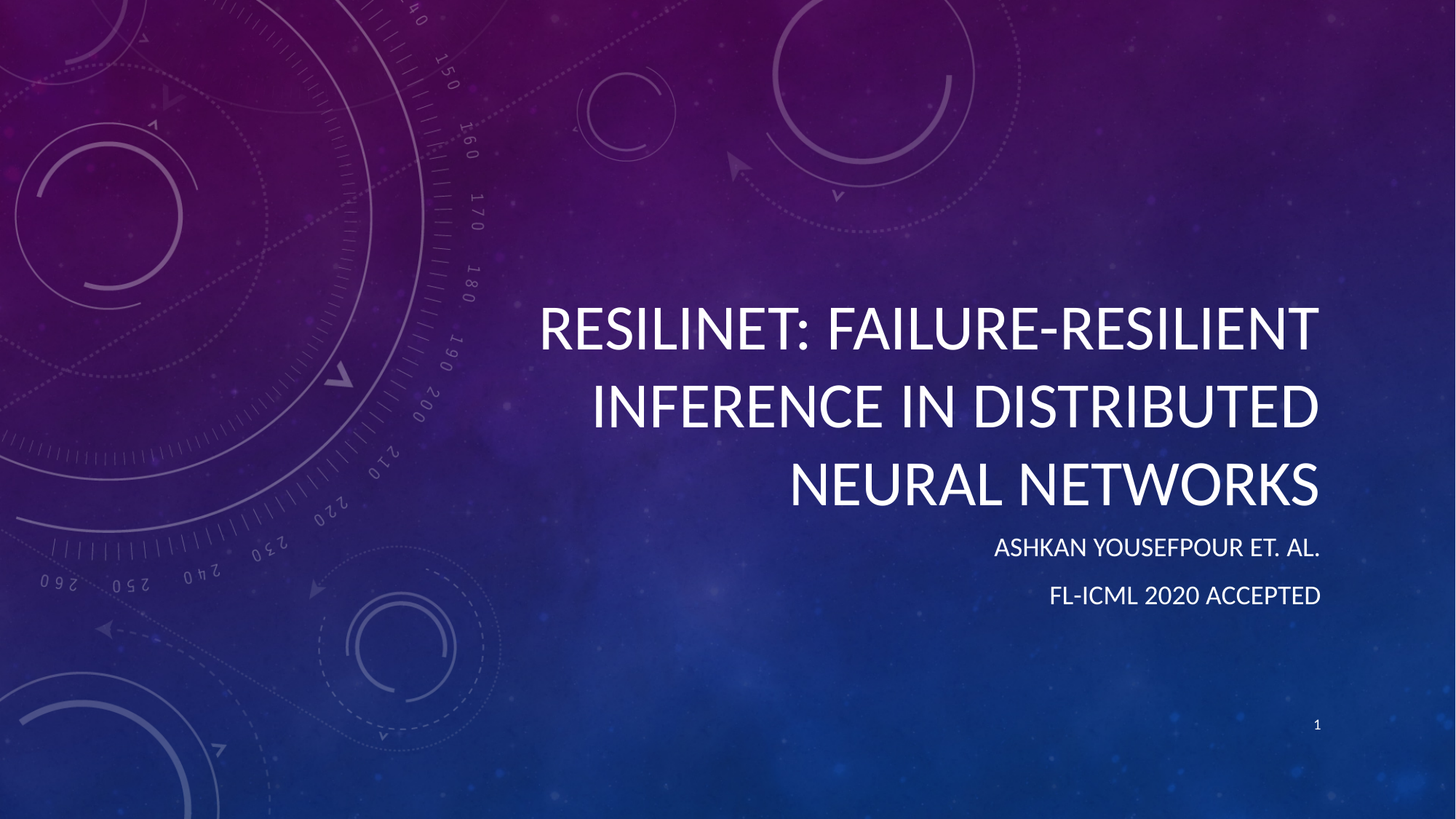

# Resilinet: failure-Resilient Inference in Distributed Neural networks
Ashkan Yousefpour et. Al.
FL-ICML 2020 accepted
1